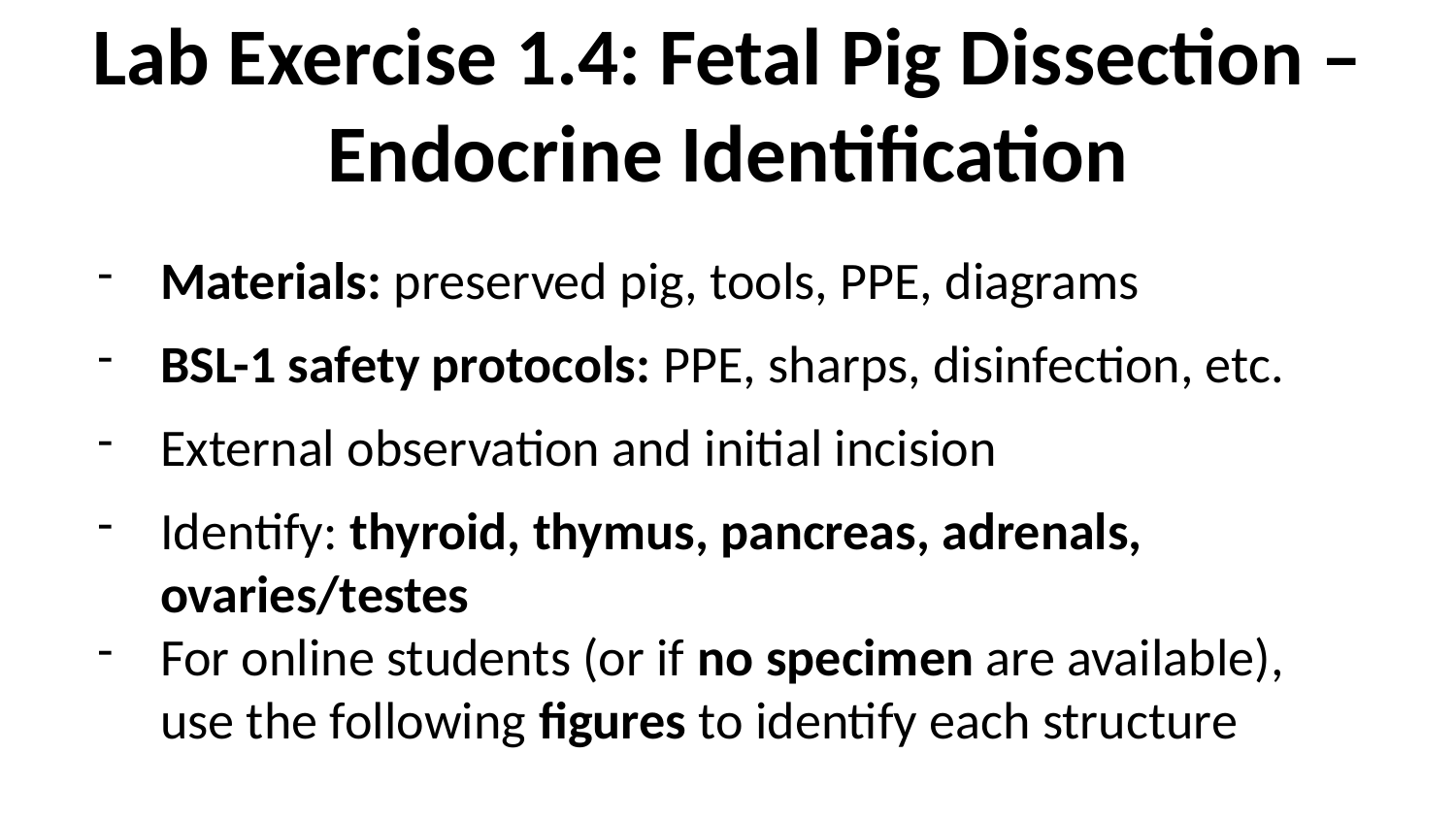

# Lab Exercise 1.4: Fetal Pig Dissection – Endocrine Identification
Materials: preserved pig, tools, PPE, diagrams
BSL-1 safety protocols: PPE, sharps, disinfection, etc.
External observation and initial incision
Identify: thyroid, thymus, pancreas, adrenals, ovaries/testes
For online students (or if no specimen are available), use the following figures to identify each structure